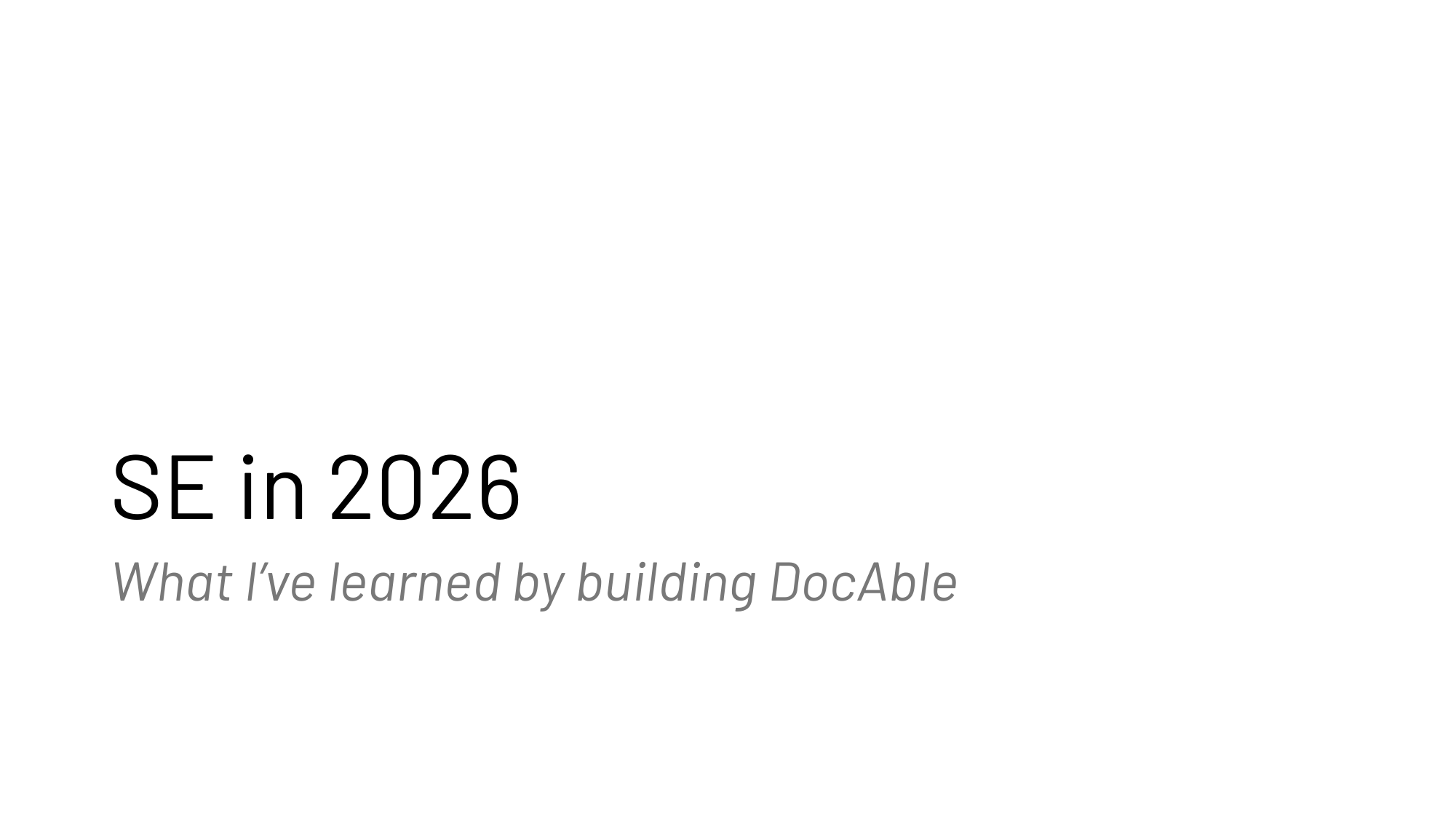

# SE in 2026
What I’ve learned by building DocAble